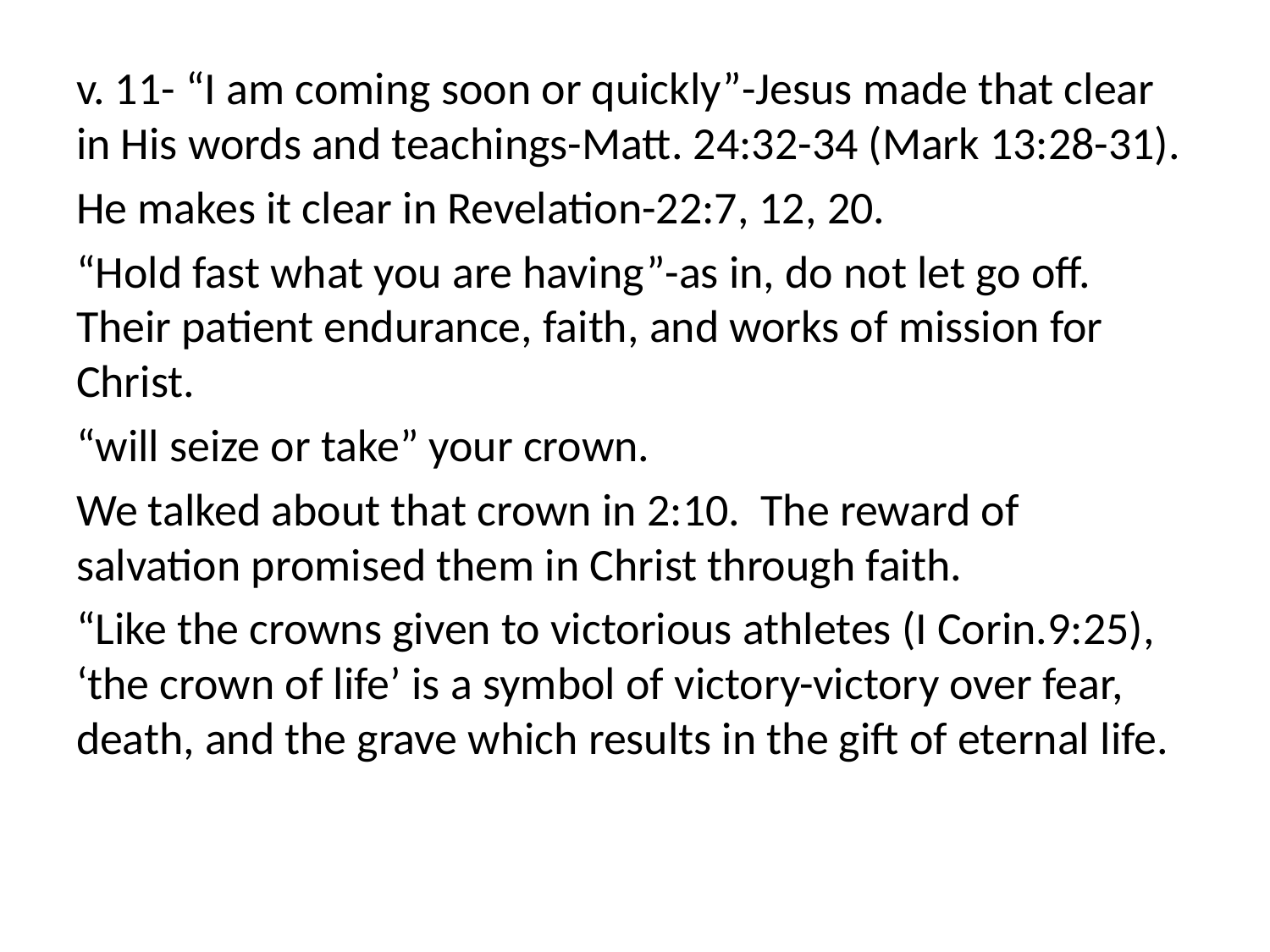

v. 11- “I am coming soon or quickly”-Jesus made that clear in His words and teachings-Matt. 24:32-34 (Mark 13:28-31).
He makes it clear in Revelation-22:7, 12, 20.
“Hold fast what you are having”-as in, do not let go off.  Their patient endurance, faith, and works of mission for Christ.
“will seize or take” your crown.
We talked about that crown in 2:10.  The reward of salvation promised them in Christ through faith.
“Like the crowns given to victorious athletes (I Corin.9:25), ‘the crown of life’ is a symbol of victory-victory over fear, death, and the grave which results in the gift of eternal life.